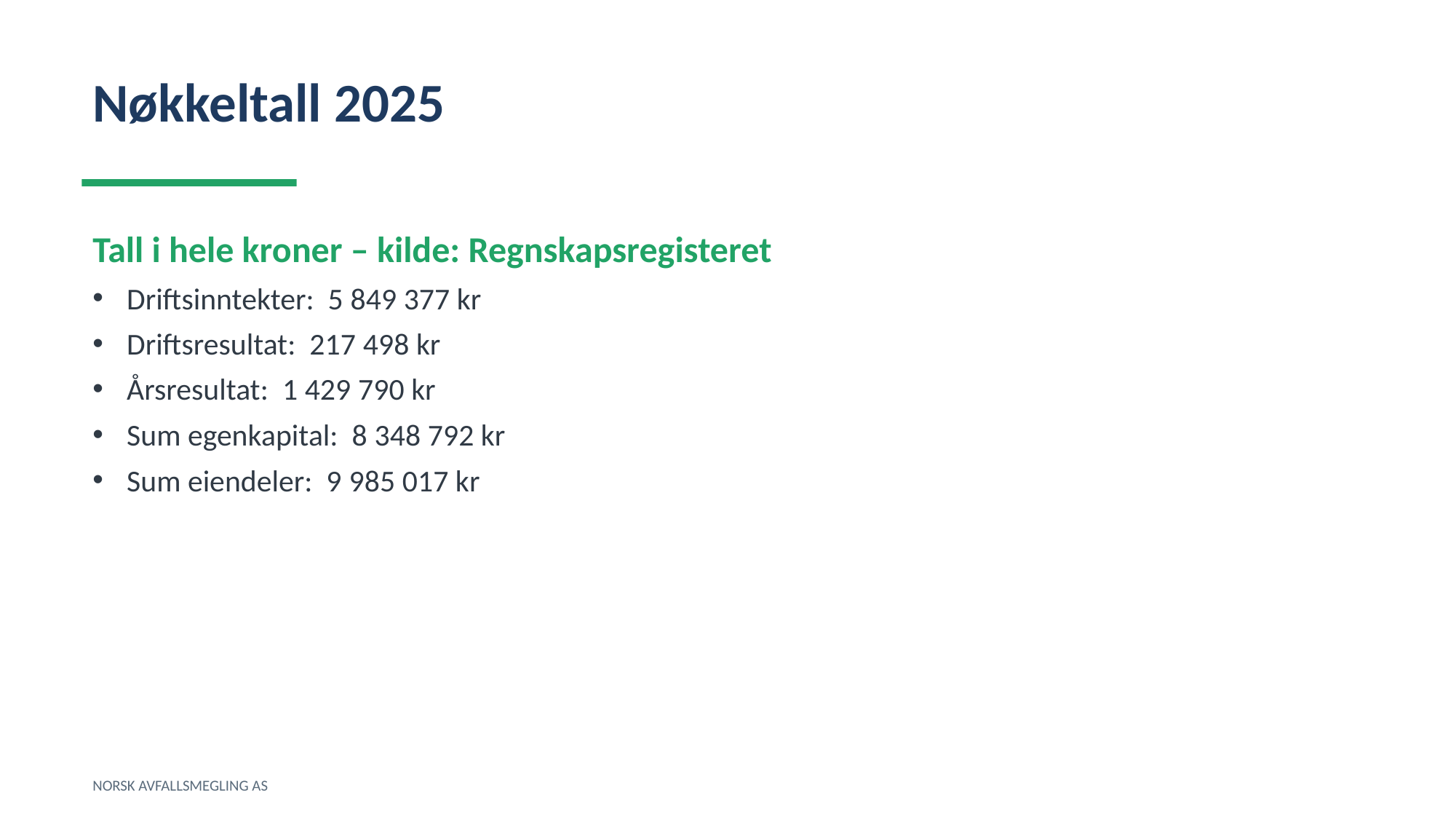

Nøkkeltall 2025

Tall i hele kroner – kilde: Regnskapsregisteret
Driftsinntekter:  5 849 377 kr
Driftsresultat:  217 498 kr
Årsresultat:  1 429 790 kr
Sum egenkapital:  8 348 792 kr
Sum eiendeler:  9 985 017 kr
NORSK AVFALLSMEGLING AS